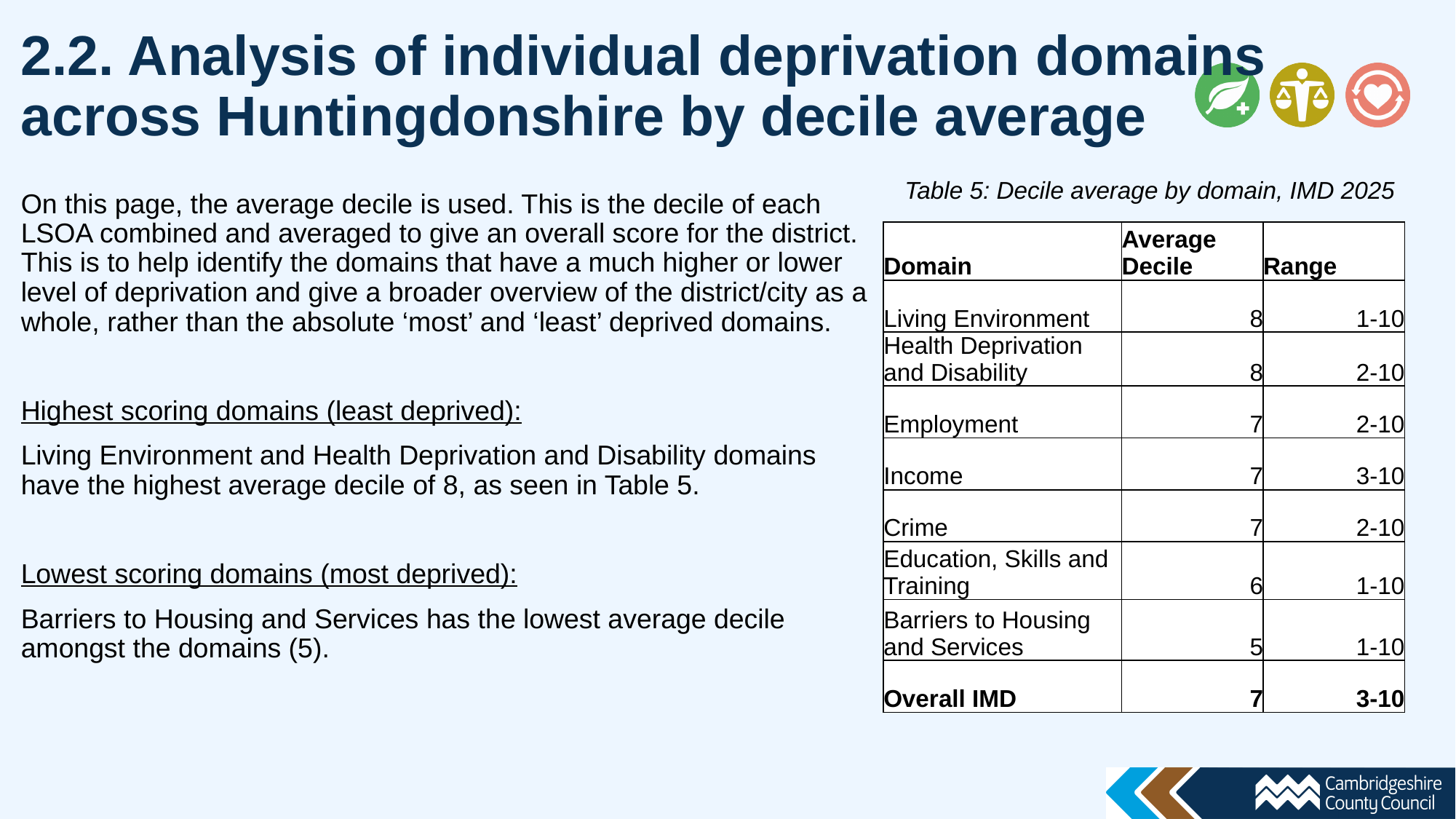

2.2. Analysis of individual deprivation domains across Huntingdonshire by decile average
Table 5: Decile average by domain, IMD 2025
On this page, the average decile is used. This is the decile of each LSOA combined and averaged to give an overall score for the district. This is to help identify the domains that have a much higher or lower level of deprivation and give a broader overview of the district/city as a whole, rather than the absolute ‘most’ and ‘least’ deprived domains.

Highest scoring domains (least deprived):
Living Environment and Health Deprivation and Disability domains have the highest average decile of 8, as seen in Table 5.

Lowest scoring domains (most deprived):
Barriers to Housing and Services has the lowest average decile amongst the domains (5).
| Domain | Average Decile | Range |
| --- | --- | --- |
| Living Environment | 8 | 1-10 |
| Health Deprivation and Disability | 8 | 2-10 |
| Employment | 7 | 2-10 |
| Income | 7 | 3-10 |
| Crime | 7 | 2-10 |
| Education, Skills and Training | 6 | 1-10 |
| Barriers to Housing and Services | 5 | 1-10 |
| Overall IMD | 7 | 3-10 |